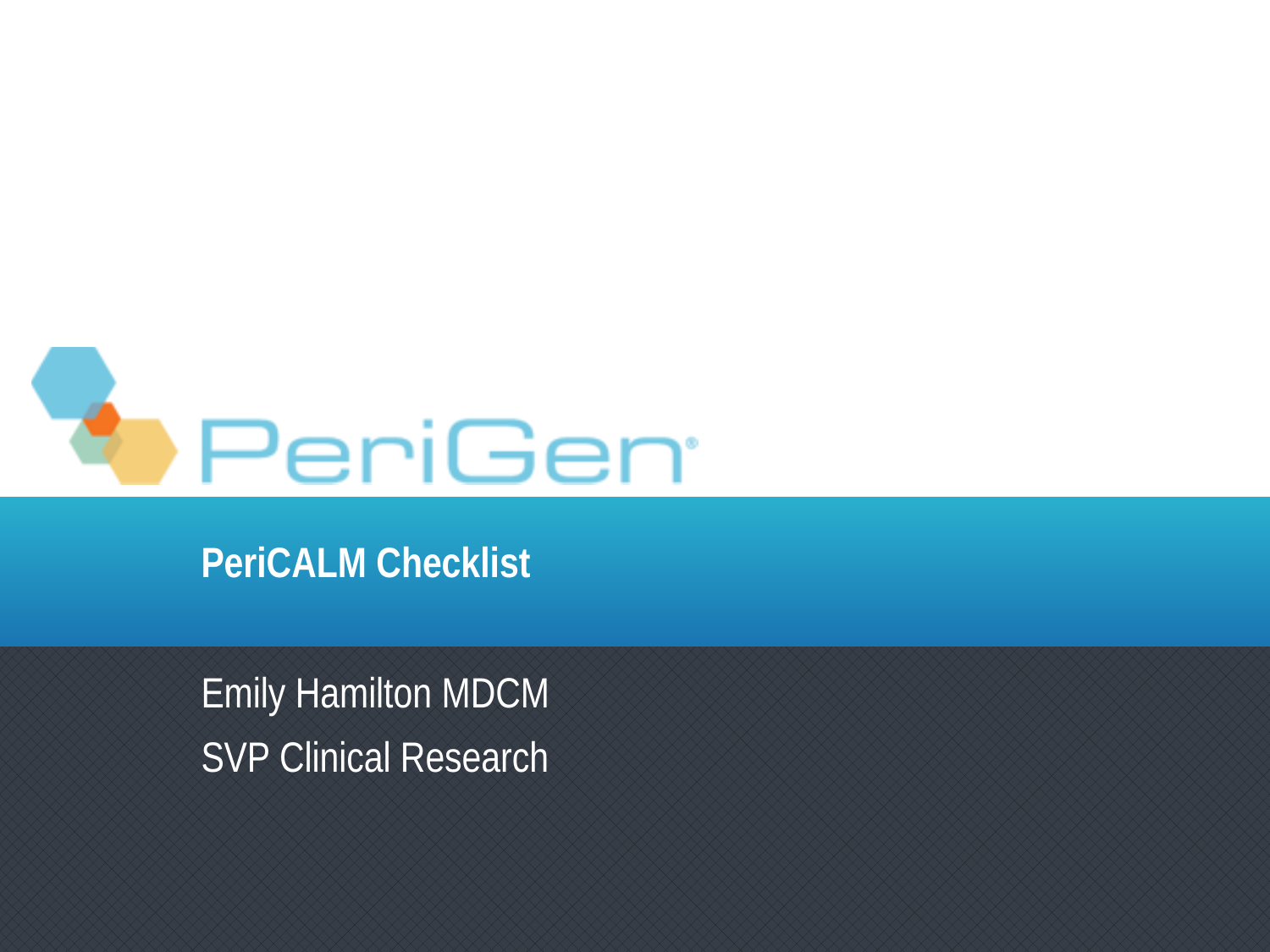

# Pericalm® Checklist™
PeriCALM Checklist

Emily Hamilton MDCM
SVP Clinical Research